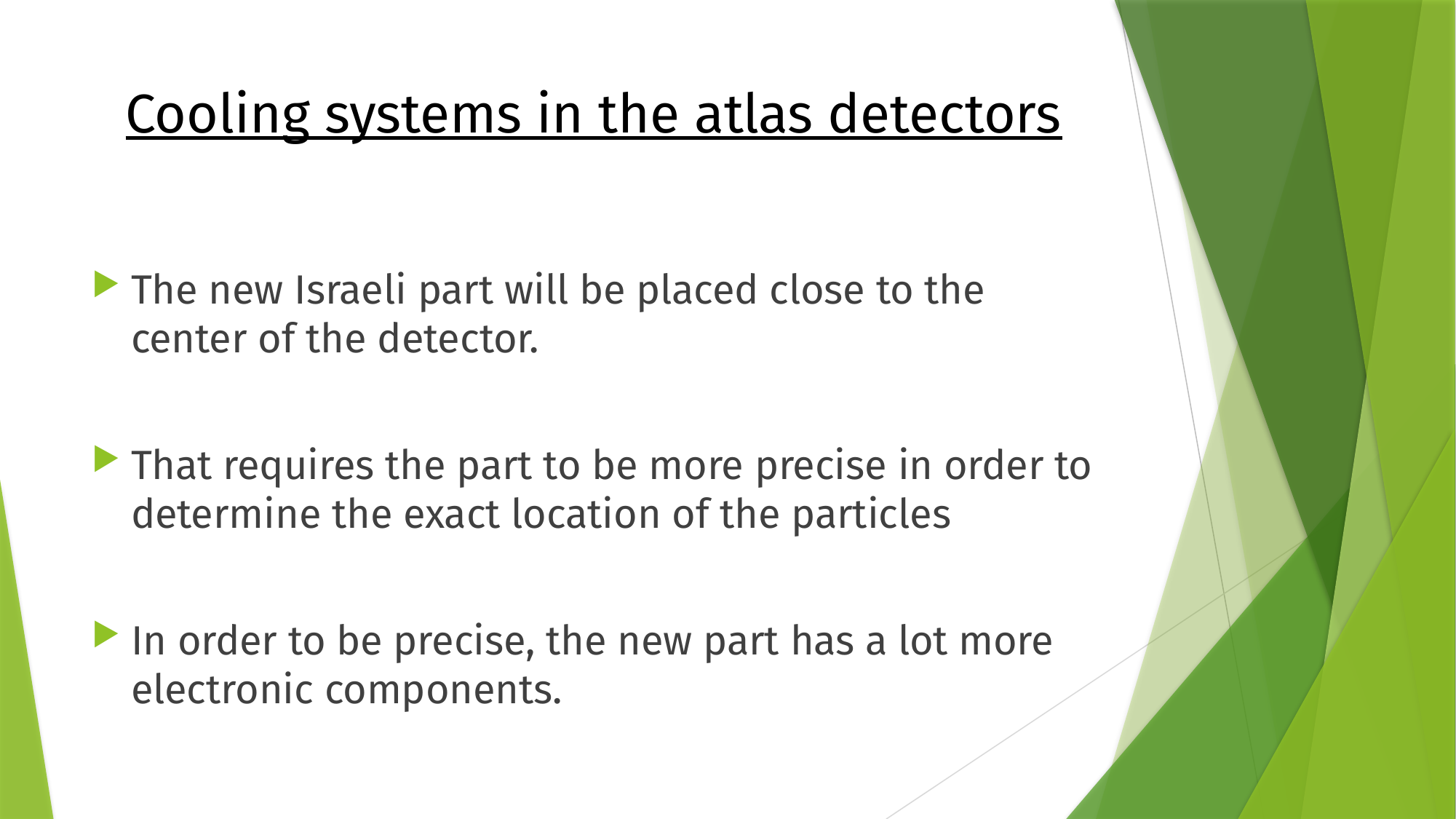

# Cooling systems in the atlas detectors
The new Israeli part will be placed close to the center of the detector.

That requires the part to be more precise in order to determine the exact location of the particles

In order to be precise, the new part has a lot more electronic components.